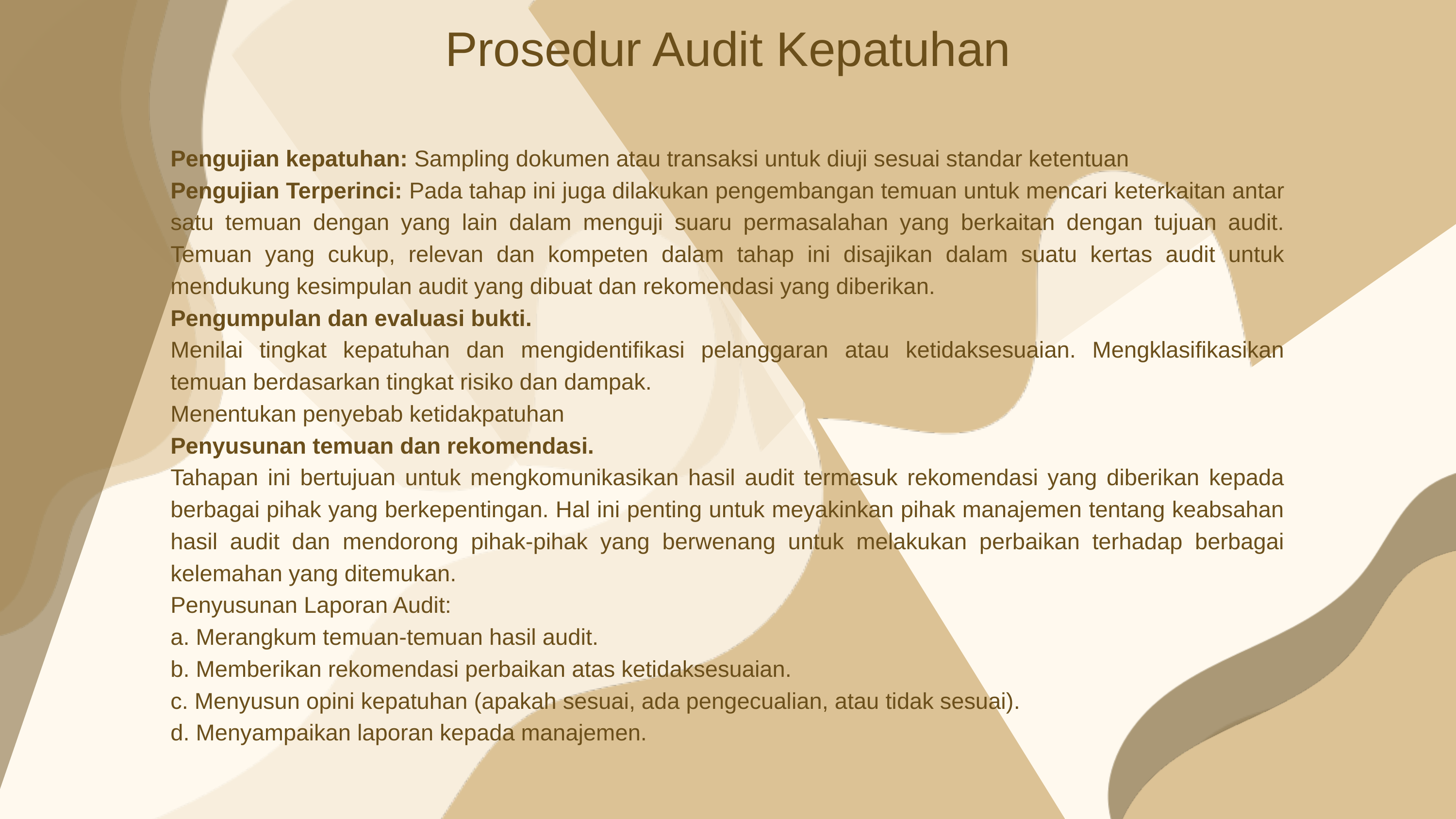

Prosedur Audit Kepatuhan
Pengujian kepatuhan: Sampling dokumen atau transaksi untuk diuji sesuai standar ketentuan
Pengujian Terperinci: Pada tahap ini juga dilakukan pengembangan temuan untuk mencari keterkaitan antar satu temuan dengan yang lain dalam menguji suaru permasalahan yang berkaitan dengan tujuan audit. Temuan yang cukup, relevan dan kompeten dalam tahap ini disajikan dalam suatu kertas audit untuk mendukung kesimpulan audit yang dibuat dan rekomendasi yang diberikan.
Pengumpulan dan evaluasi bukti.
Menilai tingkat kepatuhan dan mengidentifikasi pelanggaran atau ketidaksesuaian. Mengklasifikasikan temuan berdasarkan tingkat risiko dan dampak.
Menentukan penyebab ketidakpatuhan
Penyusunan temuan dan rekomendasi.
Tahapan ini bertujuan untuk mengkomunikasikan hasil audit termasuk rekomendasi yang diberikan kepada berbagai pihak yang berkepentingan. Hal ini penting untuk meyakinkan pihak manajemen tentang keabsahan hasil audit dan mendorong pihak-pihak yang berwenang untuk melakukan perbaikan terhadap berbagai kelemahan yang ditemukan.
Penyusunan Laporan Audit:
a. Merangkum temuan-temuan hasil audit.
b. Memberikan rekomendasi perbaikan atas ketidaksesuaian.
c. Menyusun opini kepatuhan (apakah sesuai, ada pengecualian, atau tidak sesuai).
d. Menyampaikan laporan kepada manajemen.